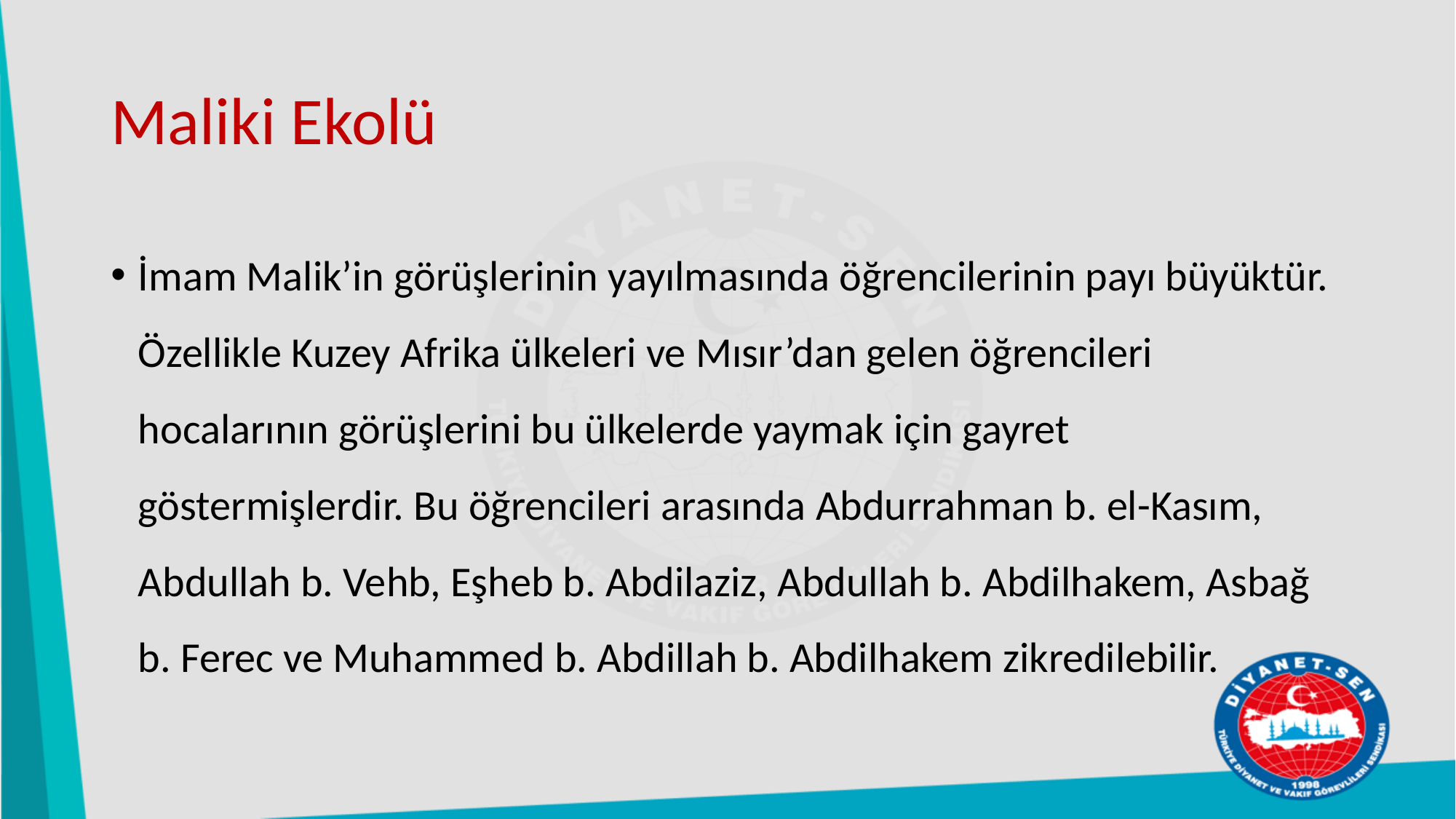

# Maliki Ekolü
İmam Malik’in görüşlerinin yayılmasında öğrencilerinin payı büyüktür. Özellikle Kuzey Afrika ülkeleri ve Mısır’dan gelen öğrencileri hocalarının görüşlerini bu ülkelerde yaymak için gayret göstermişlerdir. Bu öğrencileri arasında Abdurrahman b. el-Kasım, Abdullah b. Vehb, Eşheb b. Abdilaziz, Abdullah b. Abdilhakem, Asbağ b. Ferec ve Muhammed b. Abdillah b. Abdilhakem zikredilebilir.